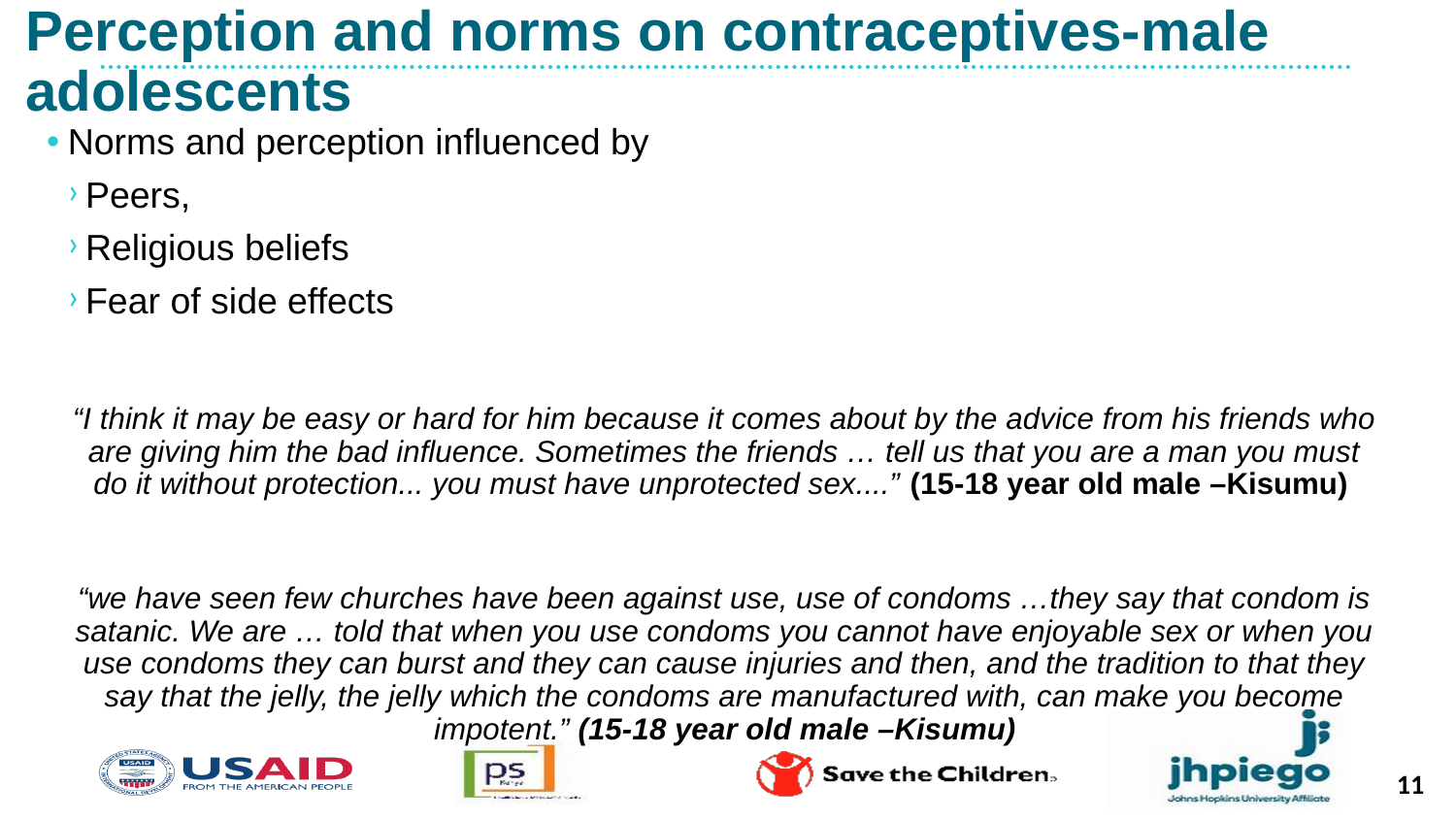

# Perception and norms on contraceptives-male adolescents
Norms and perception influenced by
Peers,
Religious beliefs
Fear of side effects

“I think it may be easy or hard for him because it comes about by the advice from his friends who are giving him the bad influence. Sometimes the friends … tell us that you are a man you must do it without protection... you must have unprotected sex....” (15-18 year old male –Kisumu)

“we have seen few churches have been against use, use of condoms …they say that condom is satanic. We are … told that when you use condoms you cannot have enjoyable sex or when you use condoms they can burst and they can cause injuries and then, and the tradition to that they say that the jelly, the jelly which the condoms are manufactured with, can make you become impotent.” (15-18 year old male –Kisumu)

11